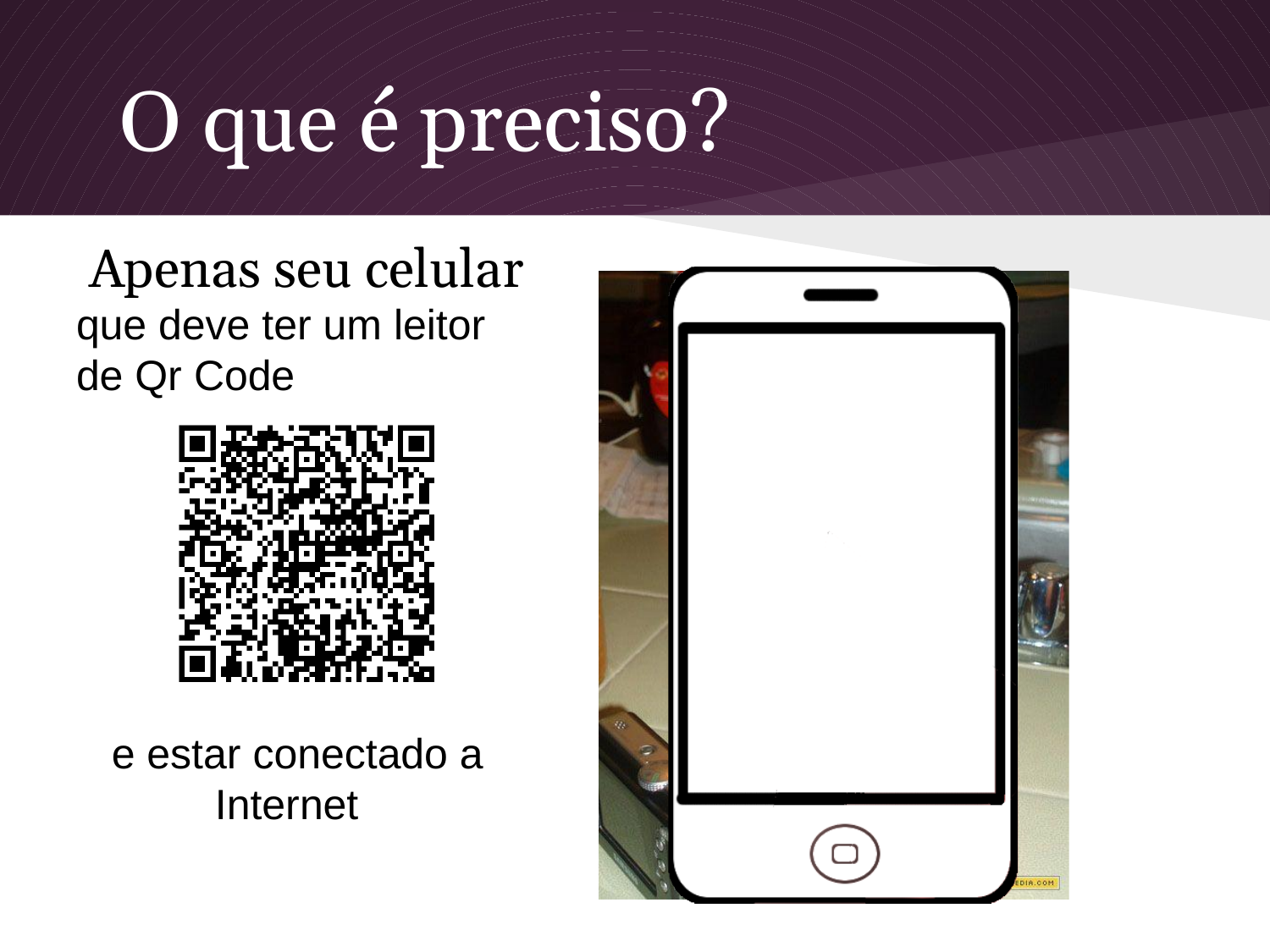

# O que é preciso?
 Apenas seu celular

que deve ter um leitor de Qr Code

   e estar conectado a
 Internet